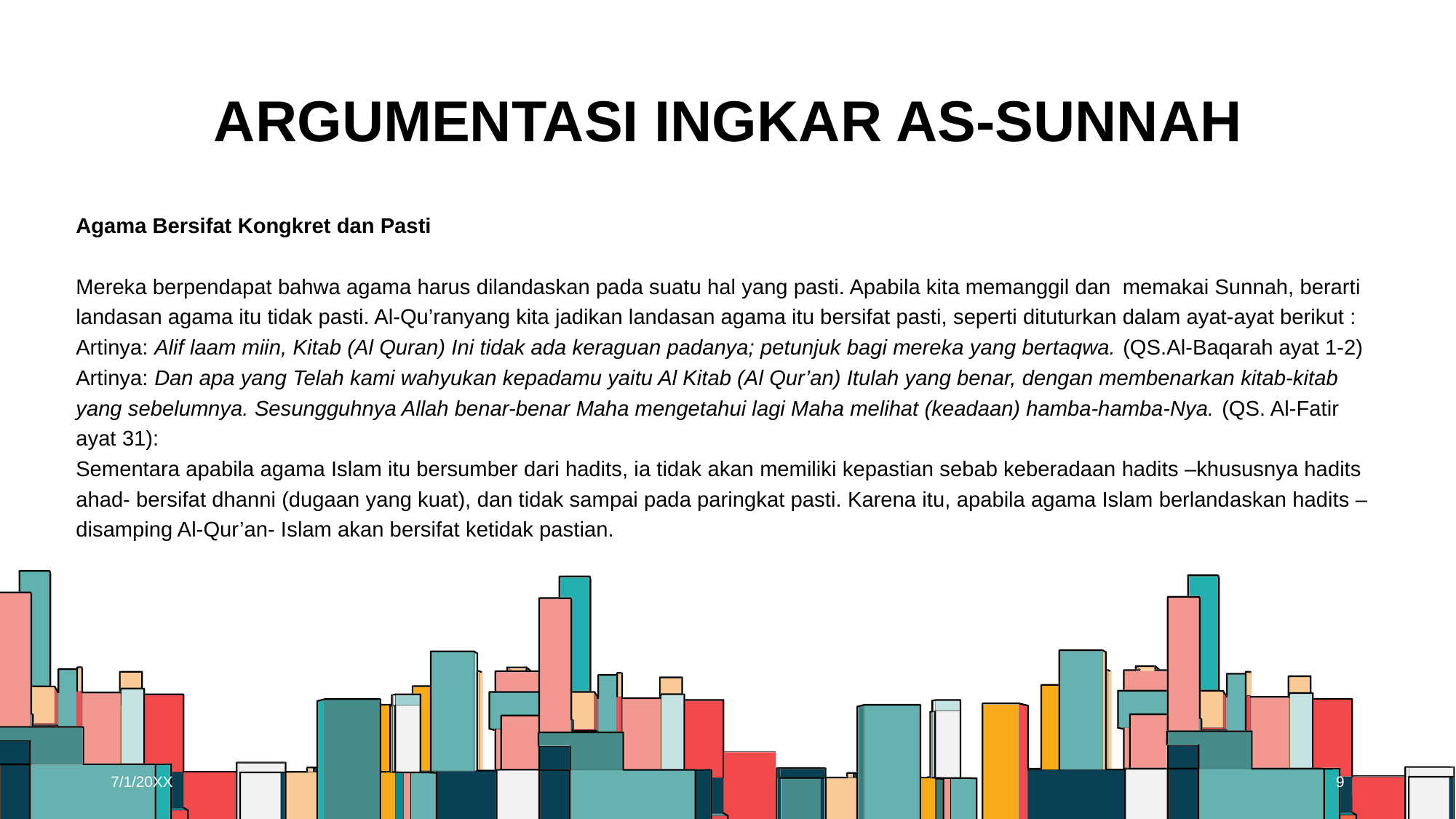

# ARGUMENTASI INGKAR AS-SUNNAH
Agama Bersifat Kongkret dan Pasti

Mereka berpendapat bahwa agama harus dilandaskan pada suatu hal yang pasti. Apabila kita memanggil dan  memakai Sunnah, berarti landasan agama itu tidak pasti. Al-Qu’ranyang kita jadikan landasan agama itu bersifat pasti, seperti dituturkan dalam ayat-ayat berikut :
Artinya: Alif laam miin, Kitab (Al Quran) Ini tidak ada keraguan padanya; petunjuk bagi mereka yang bertaqwa. (QS.Al-Baqarah ayat 1-2)
Artinya: Dan apa yang Telah kami wahyukan kepadamu yaitu Al Kitab (Al Qur’an) Itulah yang benar, dengan membenarkan kitab-kitab yang sebelumnya. Sesungguhnya Allah benar-benar Maha mengetahui lagi Maha melihat (keadaan) hamba-hamba-Nya. (QS. Al-Fatir ayat 31):
Sementara apabila agama Islam itu bersumber dari hadits, ia tidak akan memiliki kepastian sebab keberadaan hadits –khususnya hadits ahad- bersifat dhanni (dugaan yang kuat), dan tidak sampai pada paringkat pasti. Karena itu, apabila agama Islam berlandaskan hadits –disamping Al-Qur’an- Islam akan bersifat ketidak pastian.
7/1/20XX
9